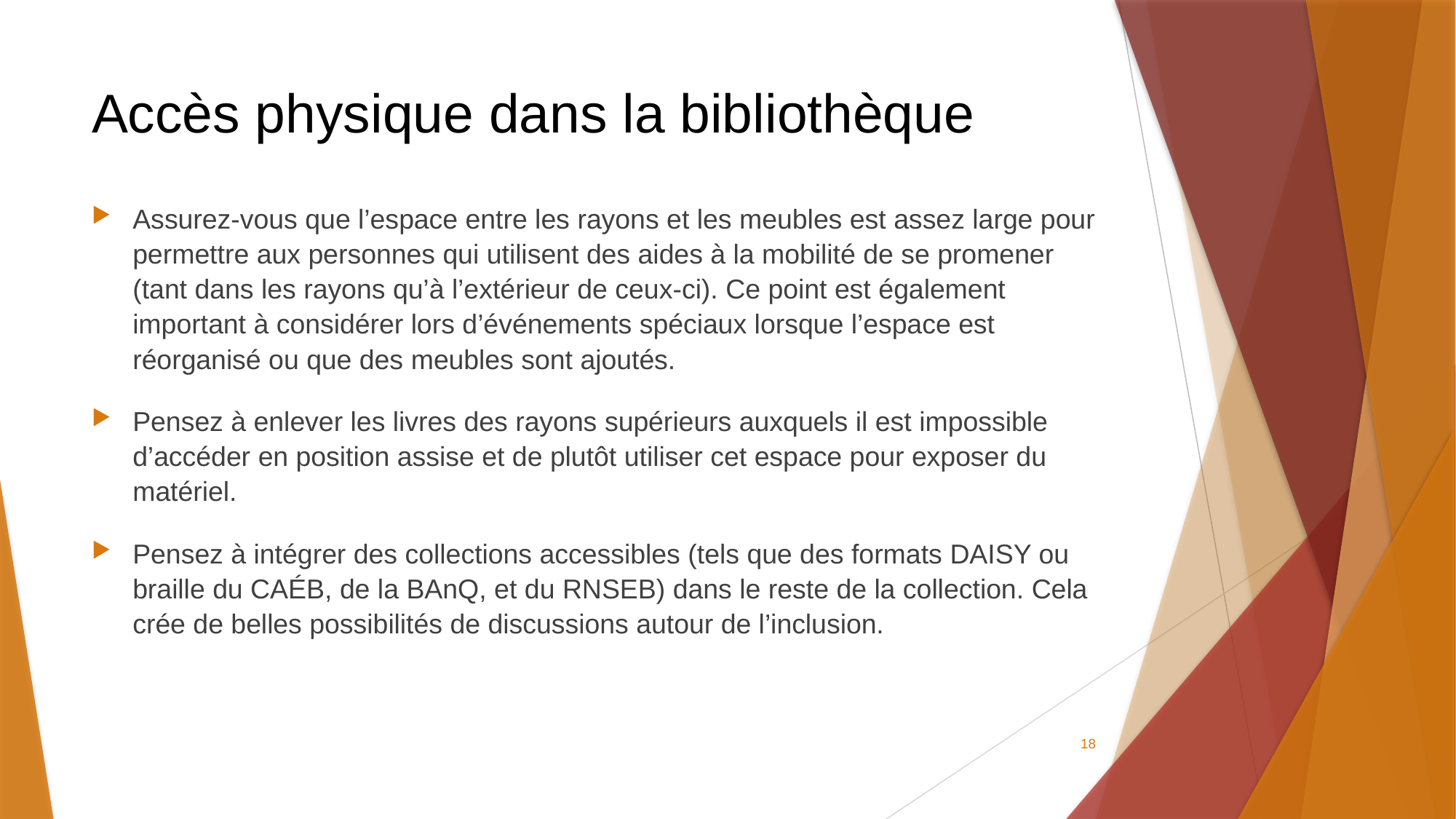

# Accès physique dans la bibliothèque
Assurez-vous que l’espace entre les rayons et les meubles est assez large pour permettre aux personnes qui utilisent des aides à la mobilité de se promener (tant dans les rayons qu’à l’extérieur de ceux-ci). Ce point est également important à considérer lors d’événements spéciaux lorsque l’espace est réorganisé ou que des meubles sont ajoutés.
Pensez à enlever les livres des rayons supérieurs auxquels il est impossible d’accéder en position assise et de plutôt utiliser cet espace pour exposer du matériel.
Pensez à intégrer des collections accessibles (tels que des formats DAISY ou braille du CAÉB, de la BAnQ, et du RNSEB) dans le reste de la collection. Cela crée de belles possibilités de discussions autour de l’inclusion.
18